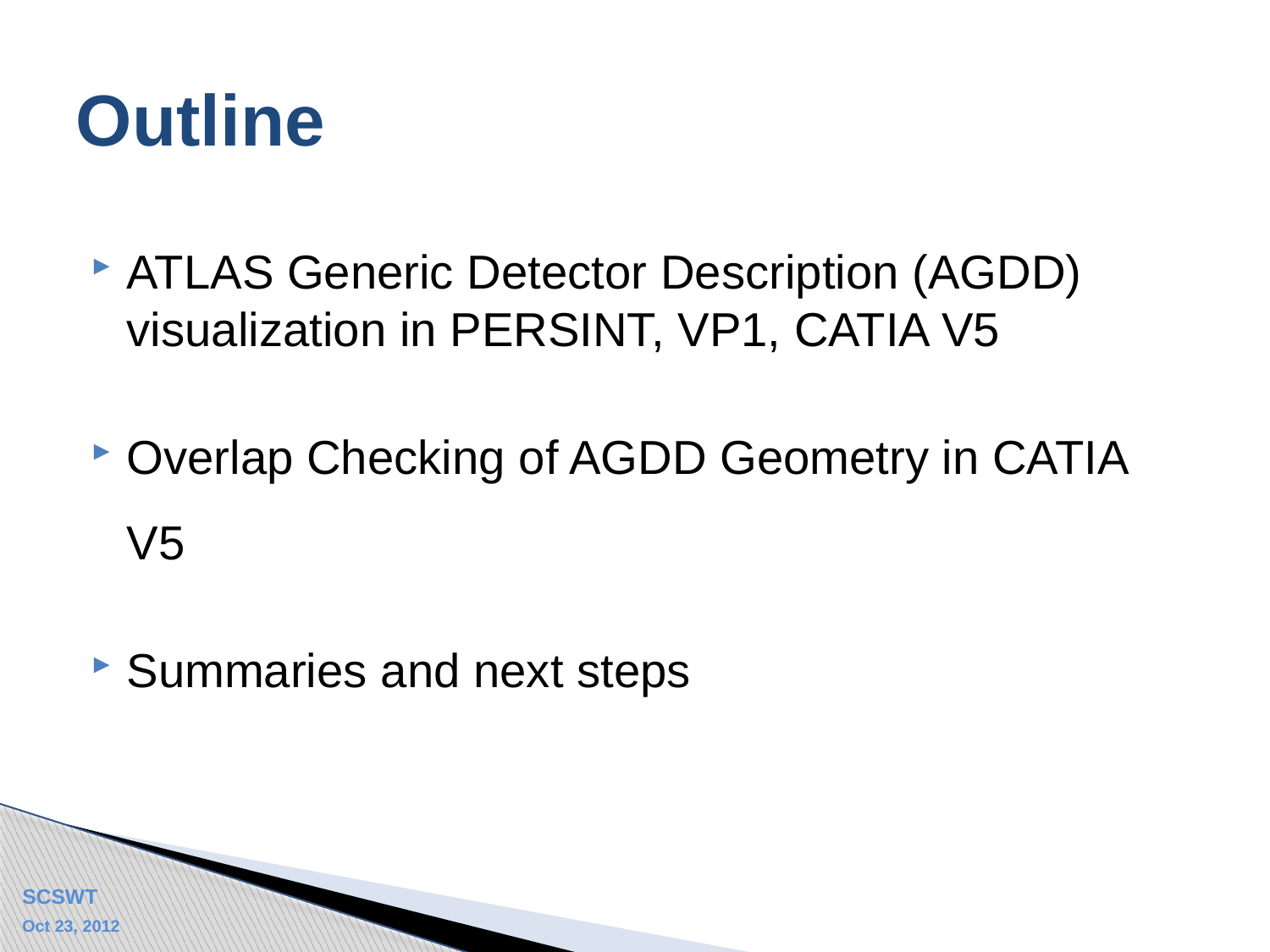

# Outline
ATLAS Generic Detector Description (AGDD) visualization in PERSINT, VP1, CATIA V5
Overlap Checking of AGDD Geometry in CATIA V5
Summaries and next steps

SCSWT
Oct 23, 2012